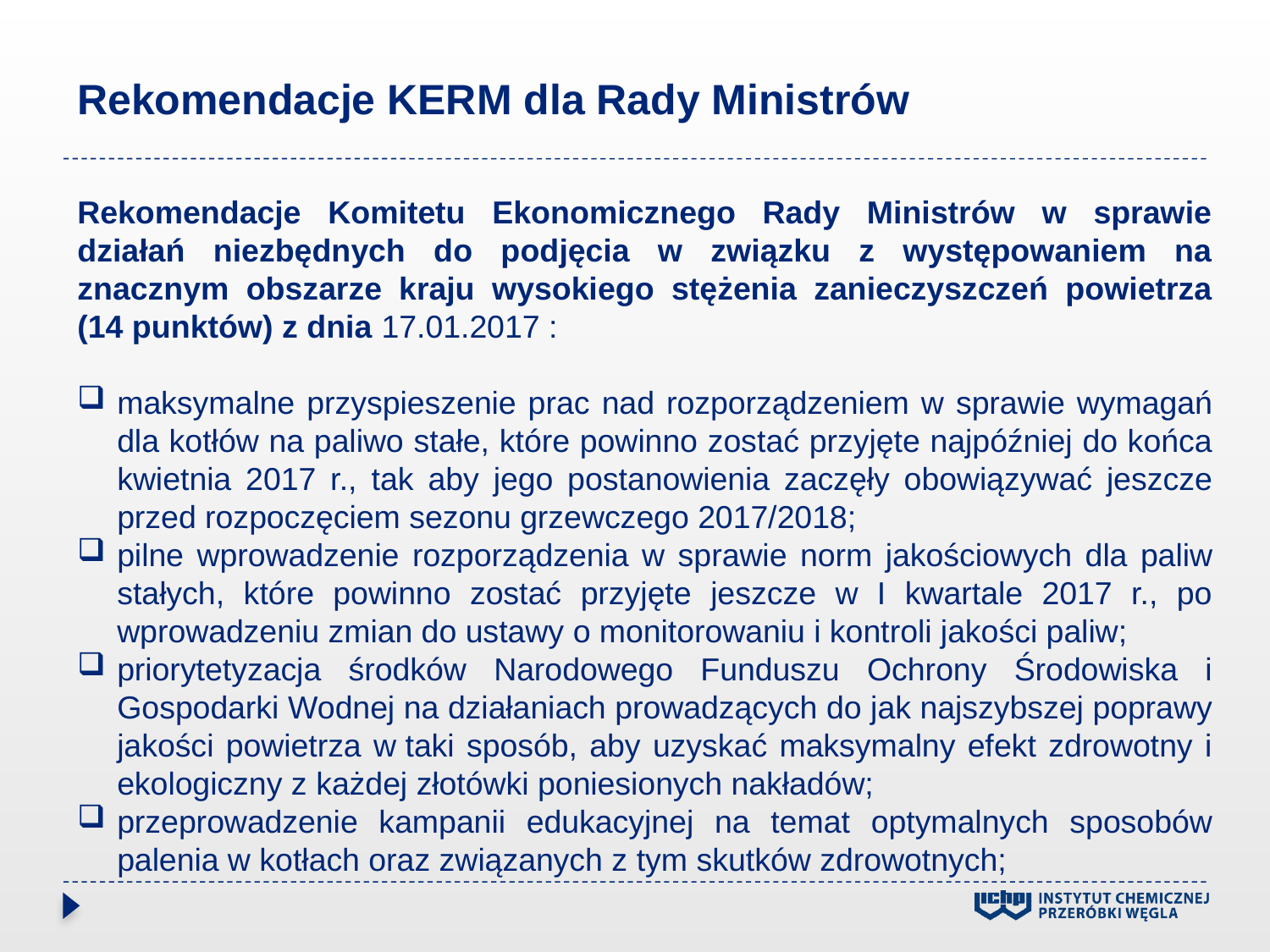

Rekomendacje KERM dla Rady Ministrów
Rekomendacje Komitetu Ekonomicznego Rady Ministrów w sprawie działań niezbędnych do podjęcia w związku z występowaniem na znacznym obszarze kraju wysokiego stężenia zanieczyszczeń powietrza (14 punktów) z dnia 17.01.2017 :

maksymalne przyspieszenie prac nad rozporządzeniem w sprawie wymagań dla kotłów na paliwo stałe, które powinno zostać przyjęte najpóźniej do końca kwietnia 2017 r., tak aby jego postanowienia zaczęły obowiązywać jeszcze przed rozpoczęciem sezonu grzewczego 2017/2018;
pilne wprowadzenie rozporządzenia w sprawie norm jakościowych dla paliw stałych, które powinno zostać przyjęte jeszcze w I kwartale 2017 r., po wprowadzeniu zmian do ustawy o monitorowaniu i kontroli jakości paliw;
priorytetyzacja środków Narodowego Funduszu Ochrony Środowiska i Gospodarki Wodnej na działaniach prowadzących do jak najszybszej poprawy jakości powietrza w taki sposób, aby uzyskać maksymalny efekt zdrowotny i ekologiczny z każdej złotówki poniesionych nakładów;
przeprowadzenie kampanii edukacyjnej na temat optymalnych sposobów palenia w kotłach oraz związanych z tym skutków zdrowotnych;